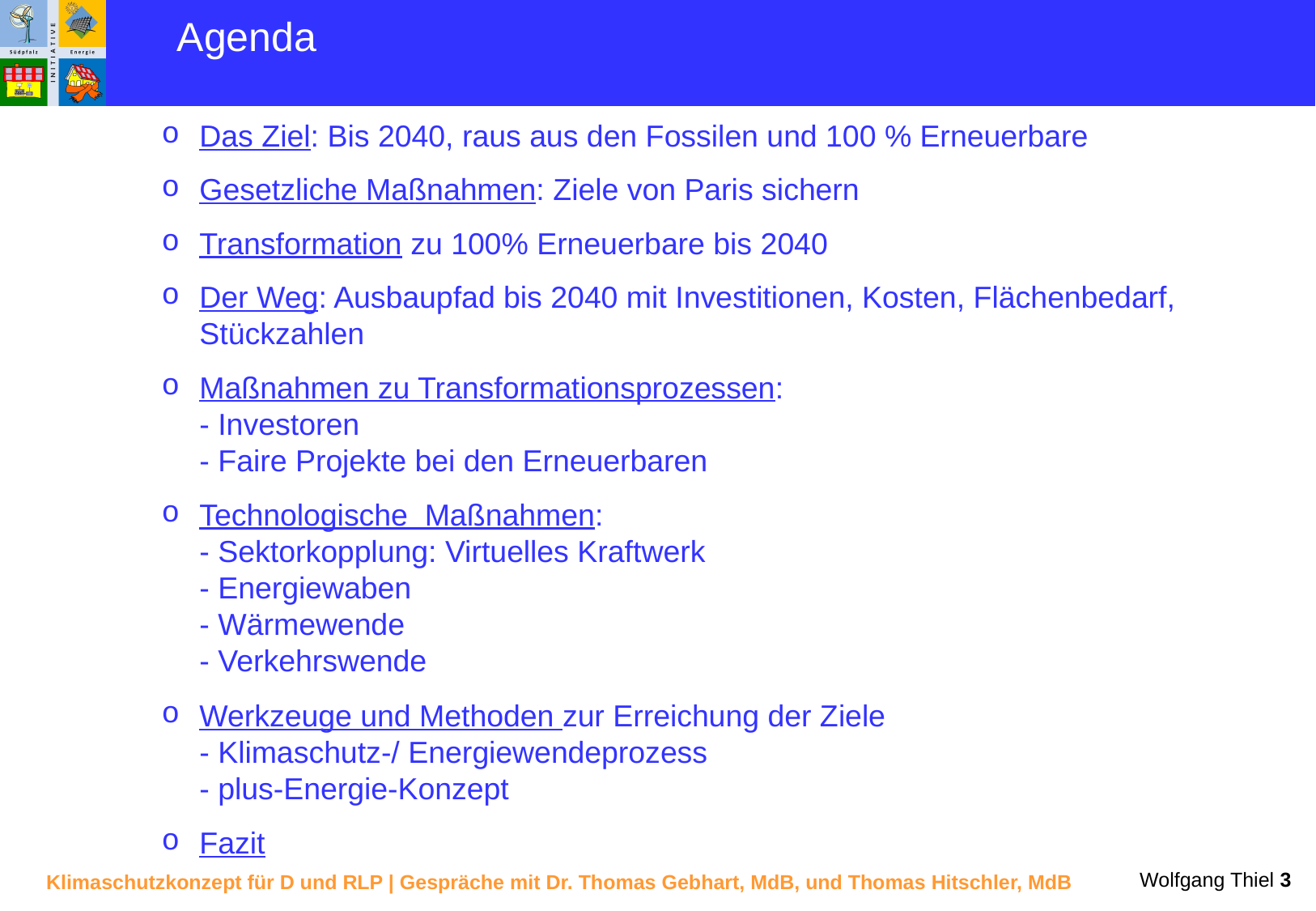

Agenda
Das Ziel: Bis 2040, raus aus den Fossilen und 100 % Erneuerbare
Gesetzliche Maßnahmen: Ziele von Paris sichern
Transformation zu 100% Erneuerbare bis 2040
Der Weg: Ausbaupfad bis 2040 mit Investitionen, Kosten, Flächenbedarf, Stückzahlen
Maßnahmen zu Transformationsprozessen:
- Investoren
- Faire Projekte bei den Erneuerbaren
Technologische  Maßnahmen:
- Sektorkopplung: Virtuelles Kraftwerk
	- Energiewaben
- Wärmewende
- Verkehrswende
Werkzeuge und Methoden zur Erreichung der Ziele
- Klimaschutz-/ Energiewendeprozess
- plus-Energie-Konzept
Fazit